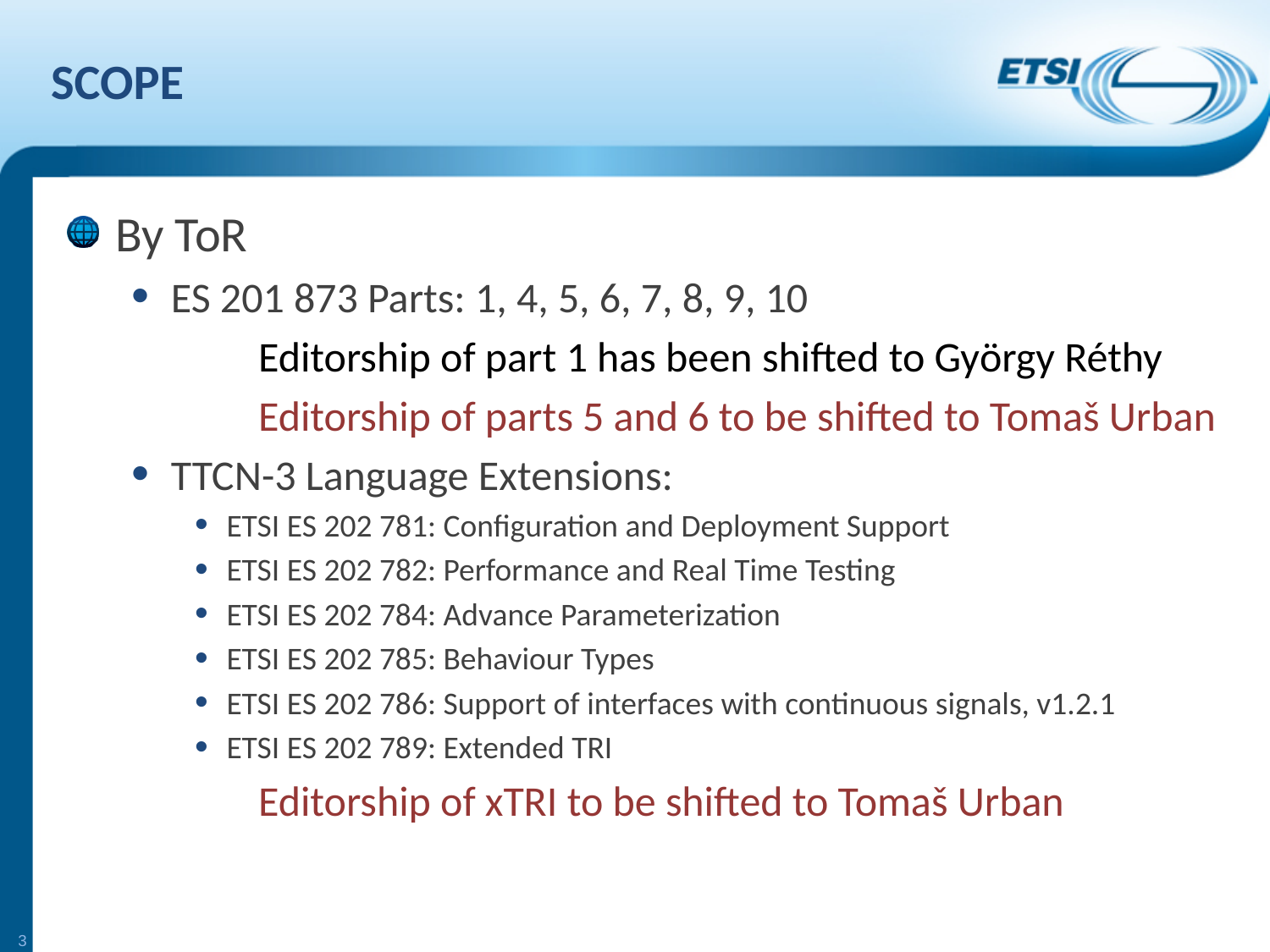

# Scope
By ToR
ES 201 873 Parts: 1, 4, 5, 6, 7, 8, 9, 10
	Editorship of part 1 has been shifted to György Réthy
	Editorship of parts 5 and 6 to be shifted to Tomaš Urban
TTCN-3 Language Extensions:
ETSI ES 202 781: Configuration and Deployment Support
ETSI ES 202 782: Performance and Real Time Testing
ETSI ES 202 784: Advance Parameterization
ETSI ES 202 785: Behaviour Types
ETSI ES 202 786: Support of interfaces with continuous signals, v1.2.1
ETSI ES 202 789: Extended TRI
	Editorship of xTRI to be shifted to Tomaš Urban

3